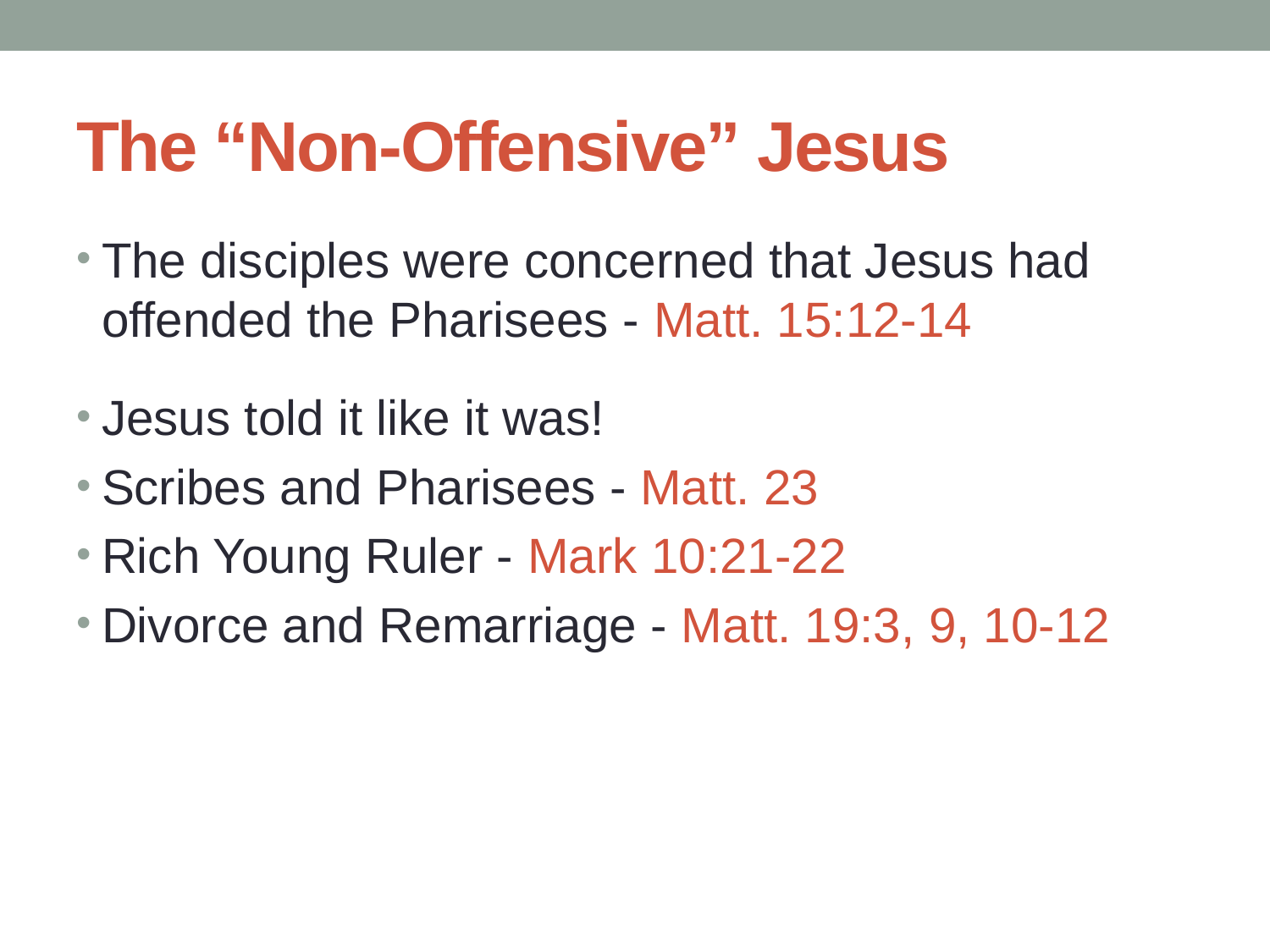

# The “Non-Offensive” Jesus
The disciples were concerned that Jesus had offended the Pharisees - Matt. 15:12-14

Jesus told it like it was!
Scribes and Pharisees - Matt. 23
Rich Young Ruler - Mark 10:21-22
Divorce and Remarriage - Matt. 19:3, 9, 10-12